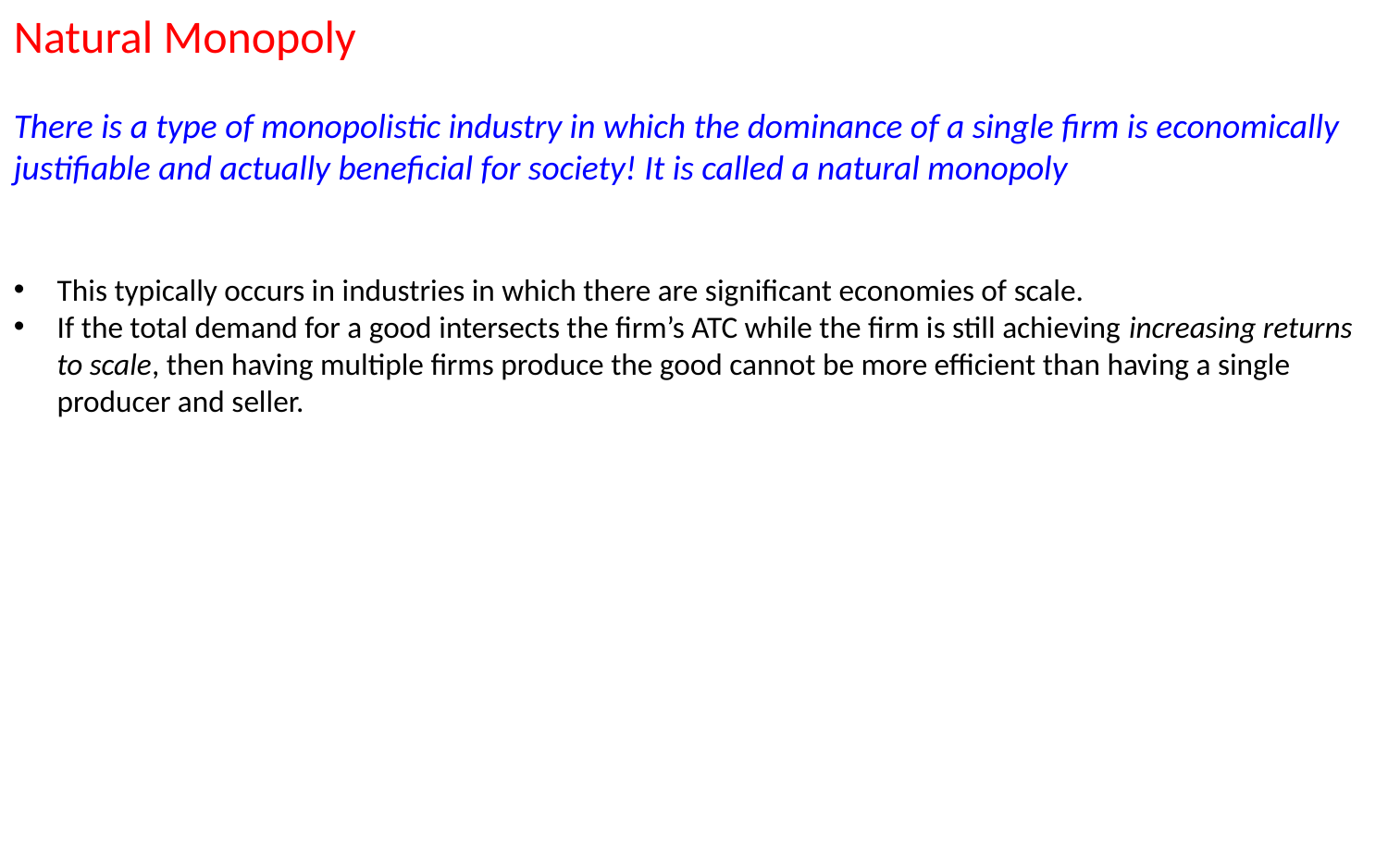

Natural Monopoly

There is a type of monopolistic industry in which the dominance of a single firm is economically justifiable and actually beneficial for society! It is called a natural monopoly

This typically occurs in industries in which there are significant economies of scale.
If the total demand for a good intersects the firm’s ATC while the firm is still achieving increasing returns to scale, then having multiple firms produce the good cannot be more efficient than having a single producer and seller.